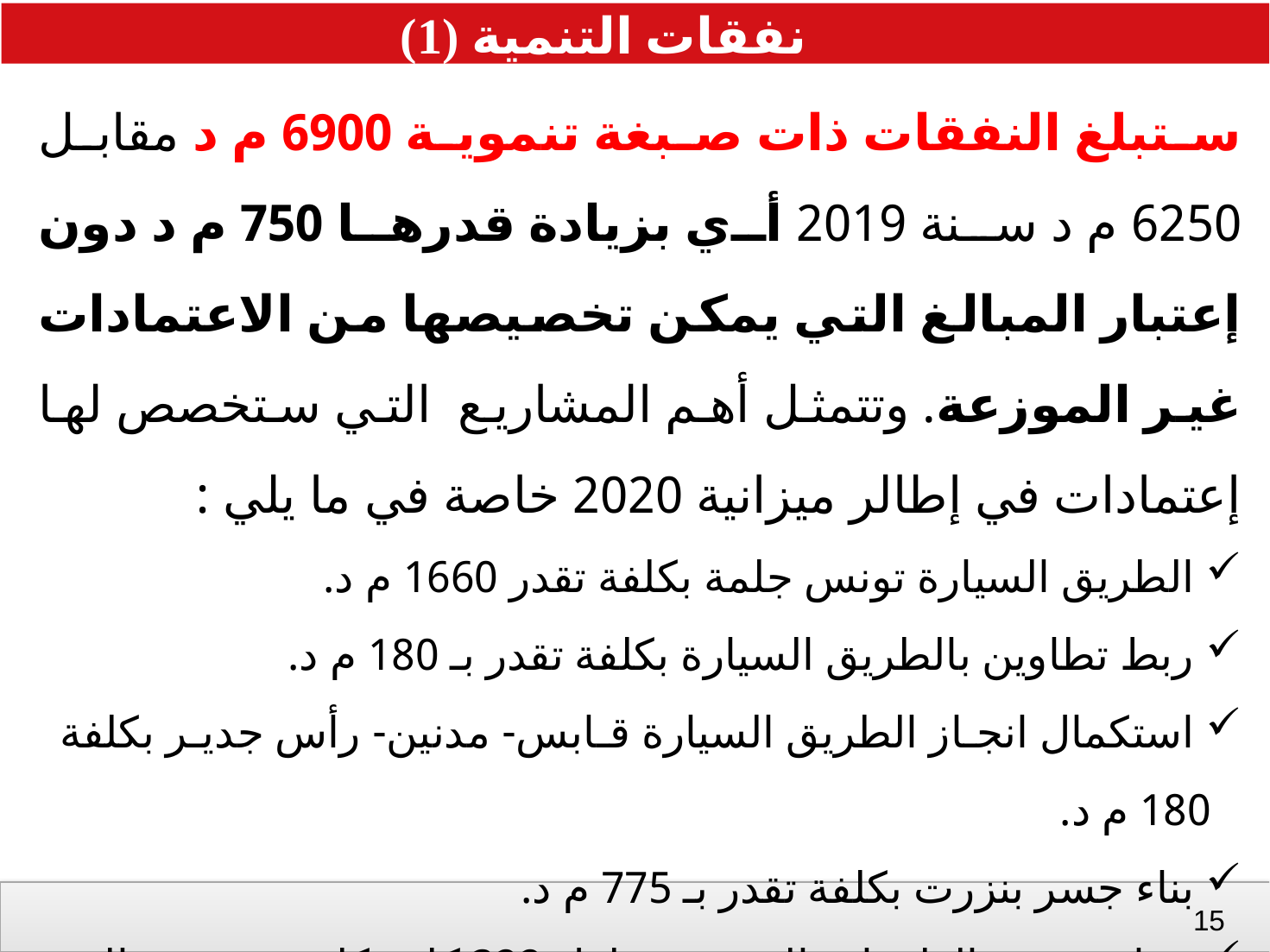

نفقات التنمية (1)
ستبلغ النفقات ذات صبغة تنموية 6900 م د مقابل 6250 م د سنة 2019 أي بزيادة قدرها 750 م د دون إعتبار المبالغ التي يمكن تخصيصها من الاعتمادات غير الموزعة. وتتمثل أهم المشاريع  التي ستخصص لها إعتمادات في إطالر ميزانية 2020 خاصة في ما يلي :
 الطريق السيارة تونس جلمة بكلفة تقدر 1660 م د.
 ربط تطاوين بالطريق السيارة بكلفة تقدر بـ 180 م د.
 استكمال انجـاز الطريق السيارة قـابس- مدنين- رأس جديـر بكلفة 180 م د.
 بناء جسر بنزرت بكلفة تقدر بـ 775 م د.
 برنامج تهيئة الطرقات المرقمة بطول 322 كلم بكلفة تقدر بحوالي 245 م د.
 مشروع تهيئة 148 مسلك ريفي بطول 912 كلم بكلفة تقدر بحوالي 350 م د.

15